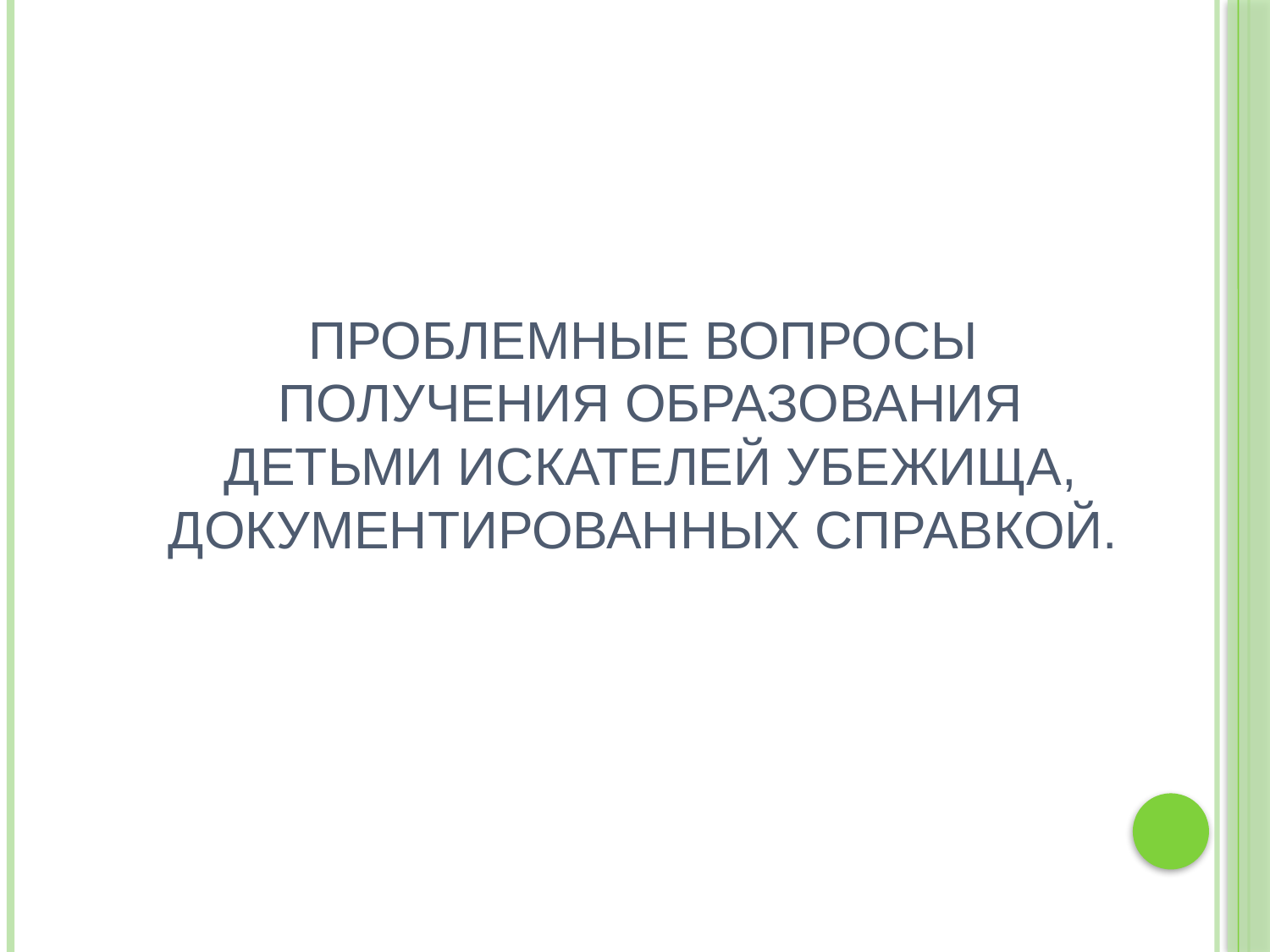

# Проблемные вопросы получения образования детьми искателей убежища, документированных Справкой.